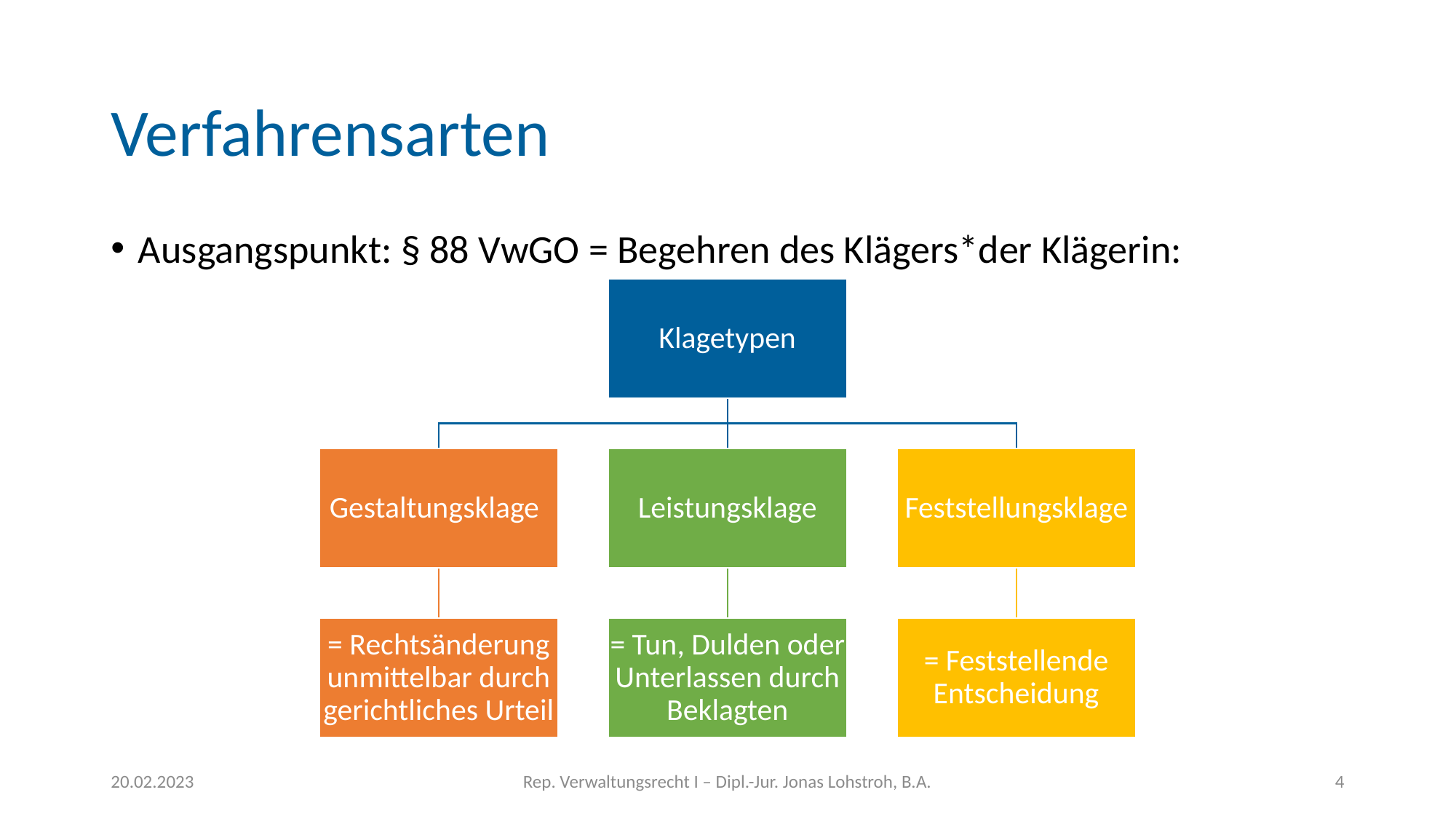

# Verfahrensarten
Ausgangspunkt: § 88 VwGO = Begehren des Klägers*der Klägerin:
Klagetypen
Gestaltungsklage
= Rechtsänderung unmittelbar durch gerichtliches Urteil
Leistungsklage
= Tun, Dulden oder Unterlassen durch Beklagten
Feststellungsklage
= Feststellende Entscheidung
20.02.2023
Rep. Verwaltungsrecht I – Dipl.-Jur. Jonas Lohstroh, B.A.
4